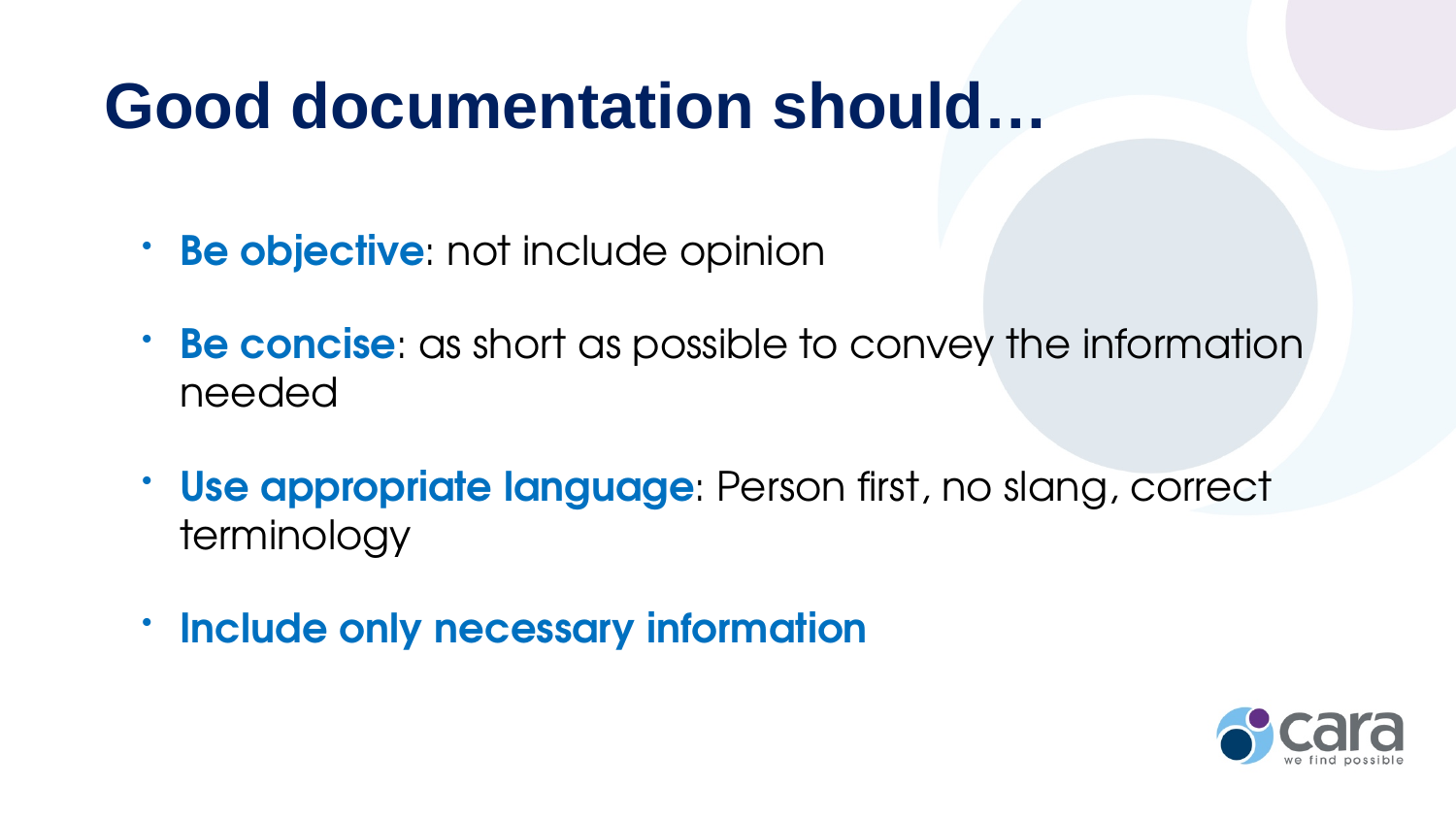

# Good documentation should…
Be objective: not include opinion
Be concise: as short as possible to convey the information needed
Use appropriate language: Person first, no slang, correct terminology
Include only necessary information